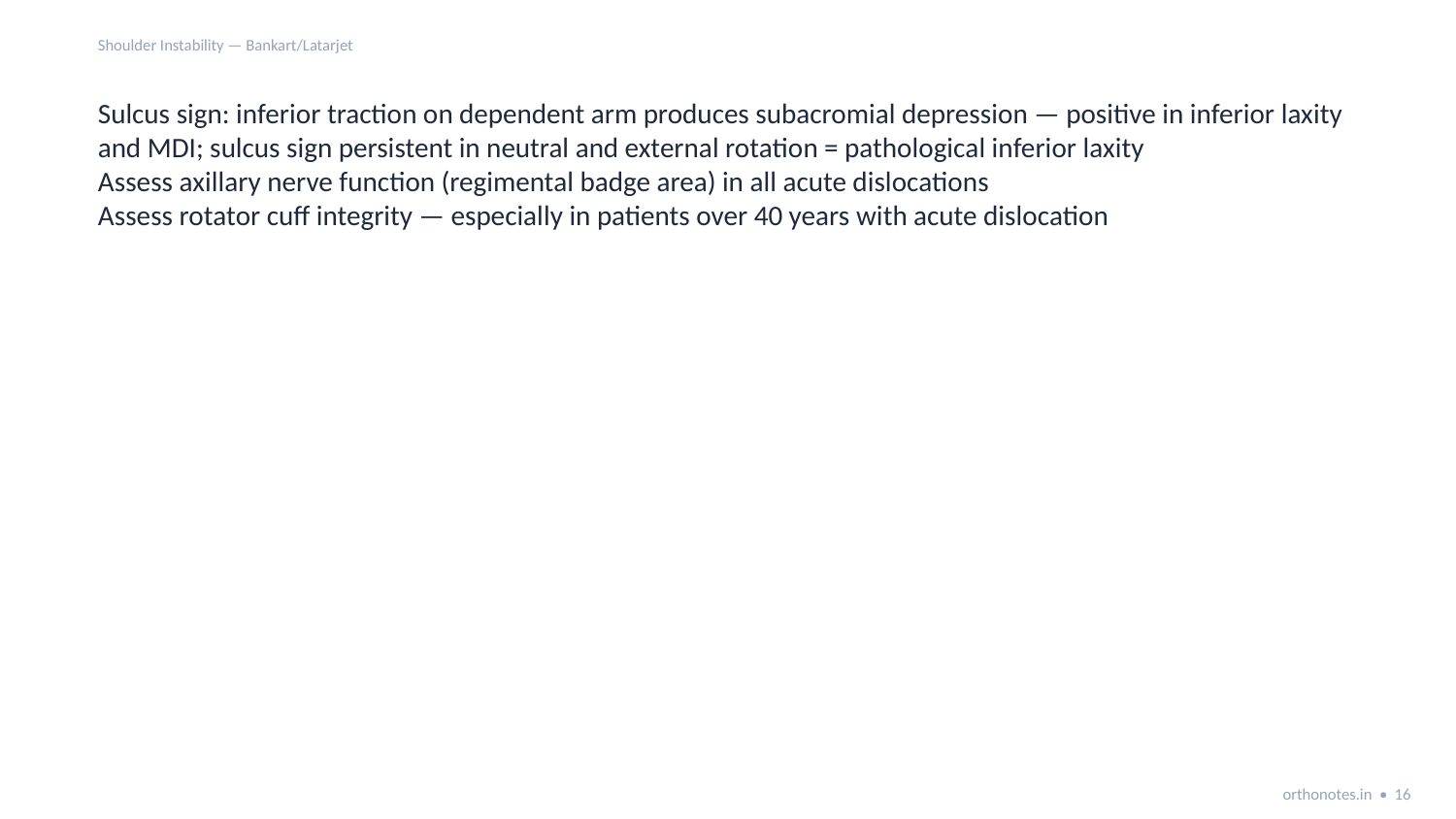

Shoulder Instability — Bankart/Latarjet
Sulcus sign: inferior traction on dependent arm produces subacromial depression — positive in inferior laxity and MDI; sulcus sign persistent in neutral and external rotation = pathological inferior laxity
Assess axillary nerve function (regimental badge area) in all acute dislocations
Assess rotator cuff integrity — especially in patients over 40 years with acute dislocation
orthonotes.in  •  16